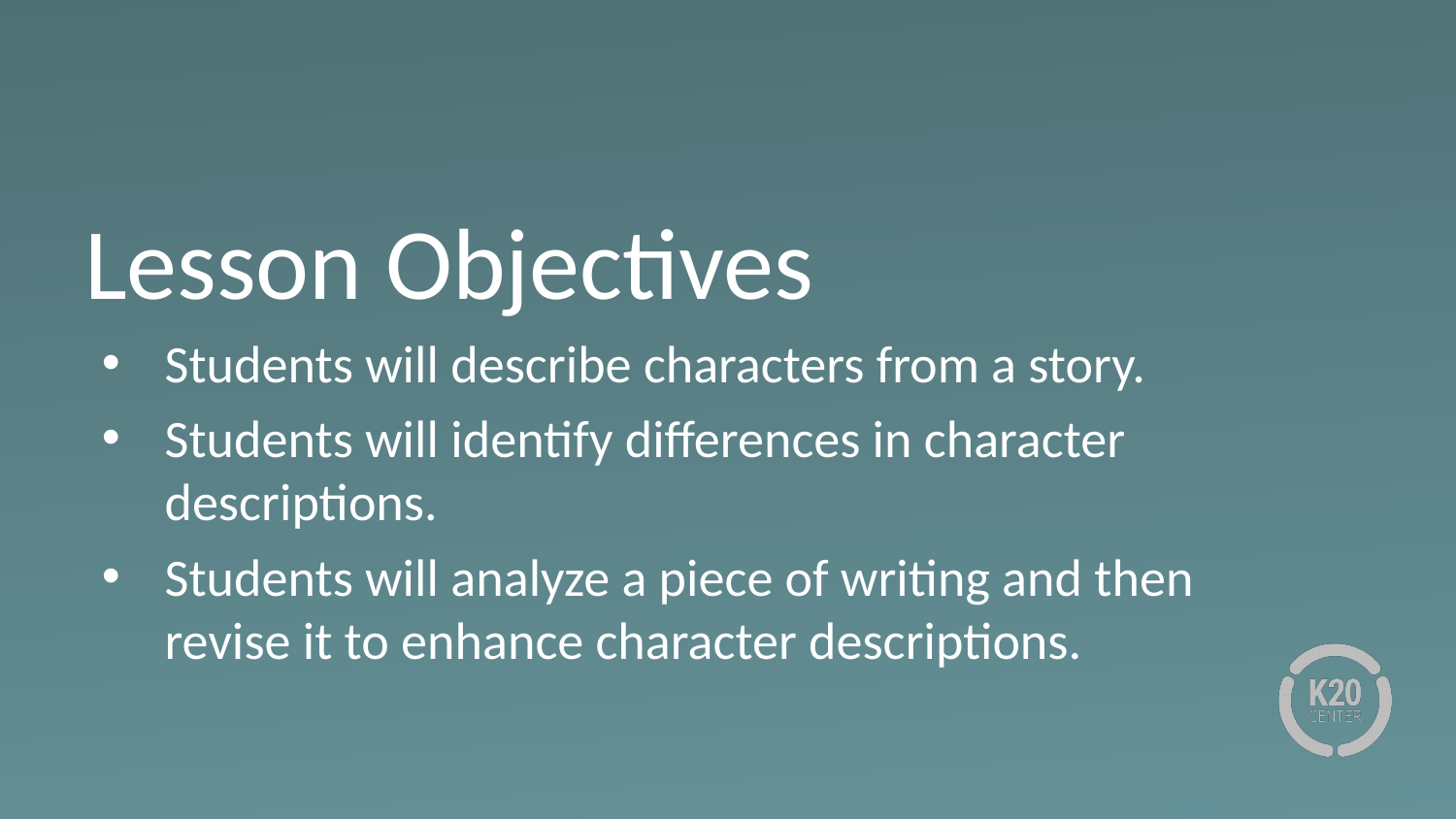

# Lesson Objectives
Students will describe characters from a story.
Students will identify differences in character descriptions.
Students will analyze a piece of writing and then revise it to enhance character descriptions.